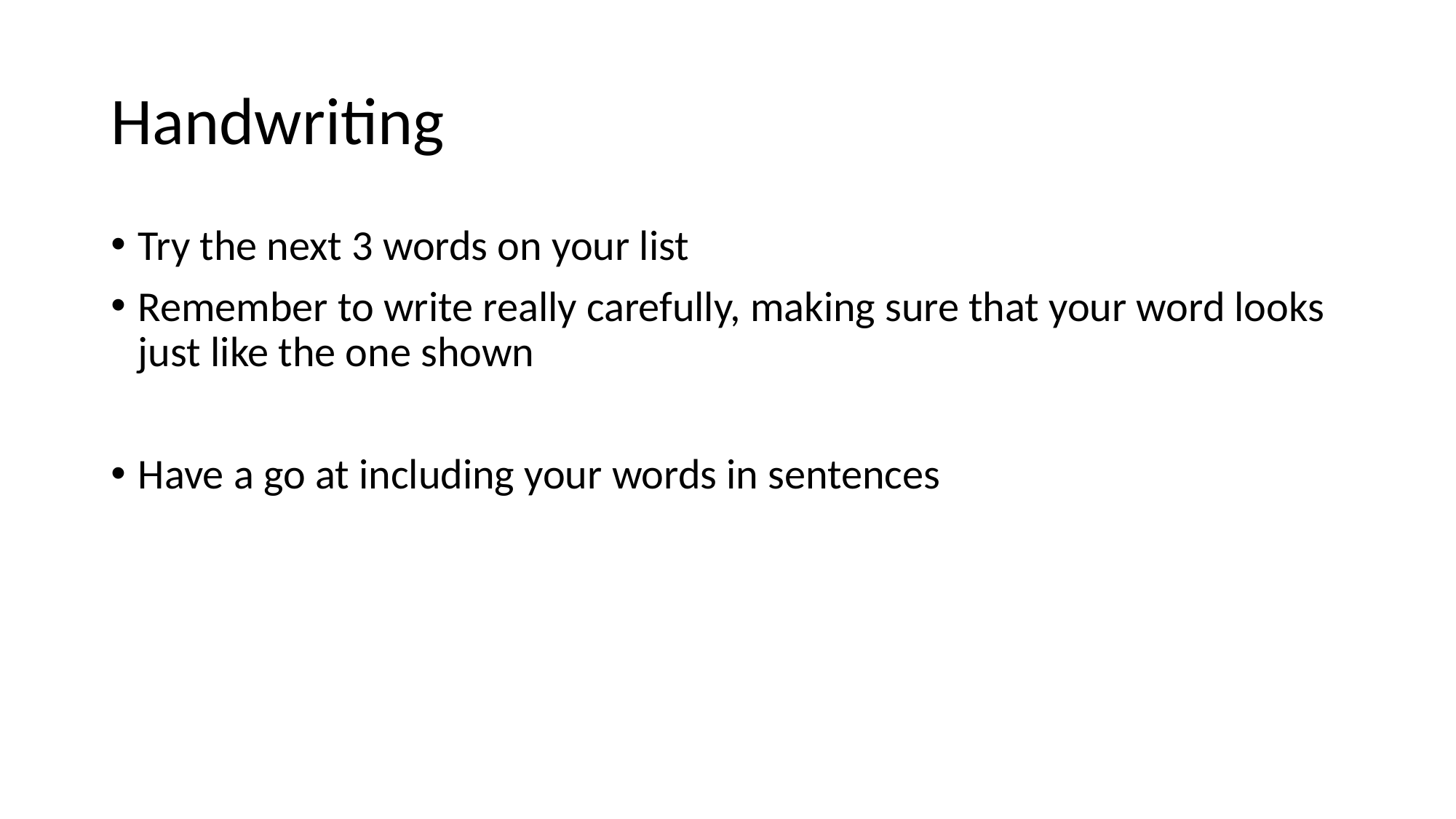

# Handwriting
Try the next 3 words on your list
Remember to write really carefully, making sure that your word looks just like the one shown

Have a go at including your words in sentences